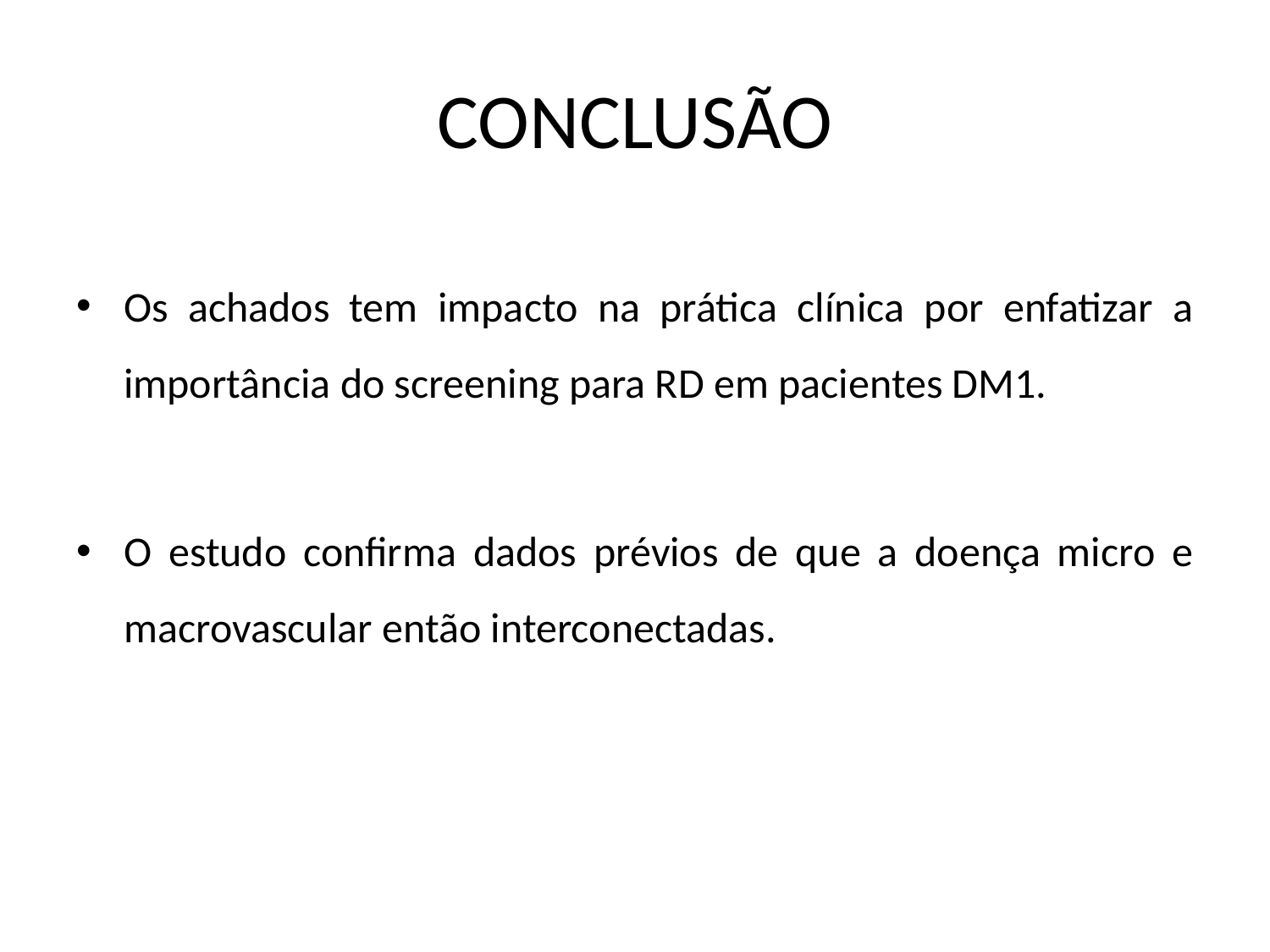

# CONCLUSÃO
Os achados tem impacto na prática clínica por enfatizar a importância do screening para RD em pacientes DM1.

O estudo confirma dados prévios de que a doença micro e macrovascular então interconectadas.